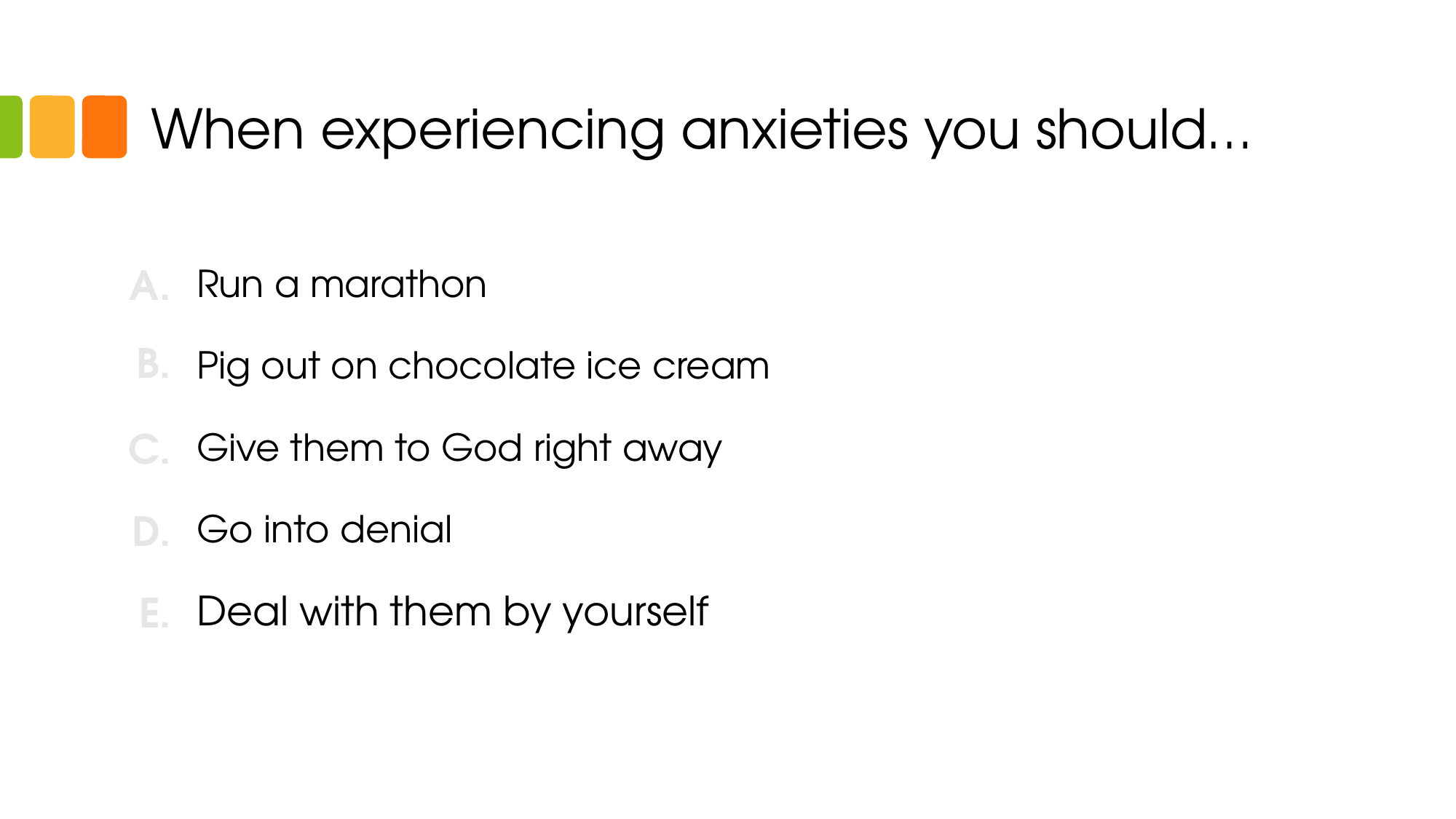

# When experiencing anxieties you should…
Run a marathon
Pig out on chocolate ice cream
Give them to God right away
Go into denial
Deal with them by yourself